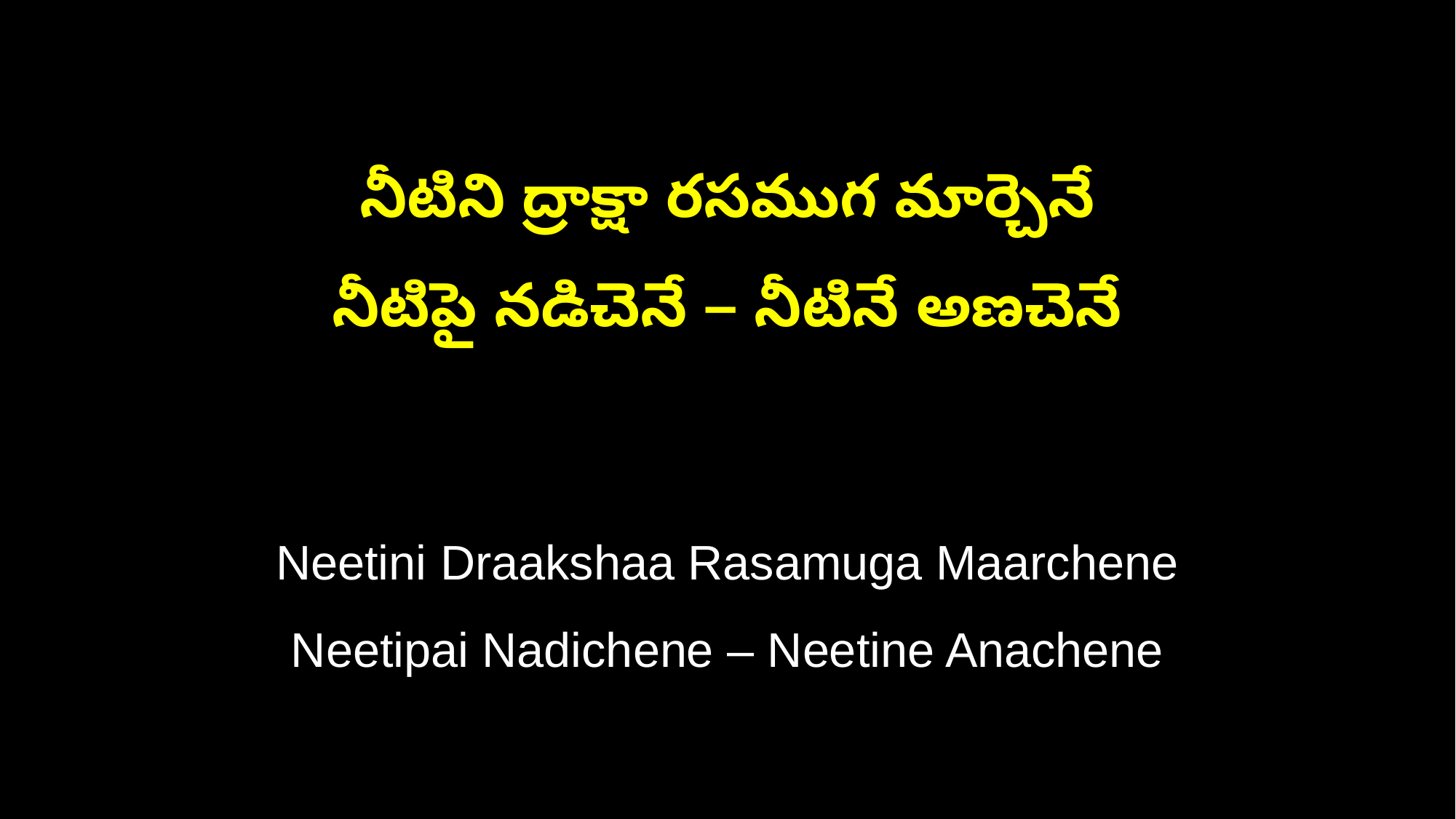

నీటిని ద్రాక్షా రసముగ మార్చెనే
నీటిపై నడిచెనే – నీటినే అణచెనే
Neetini Draakshaa Rasamuga Maarchene
Neetipai Nadichene – Neetine Anachene